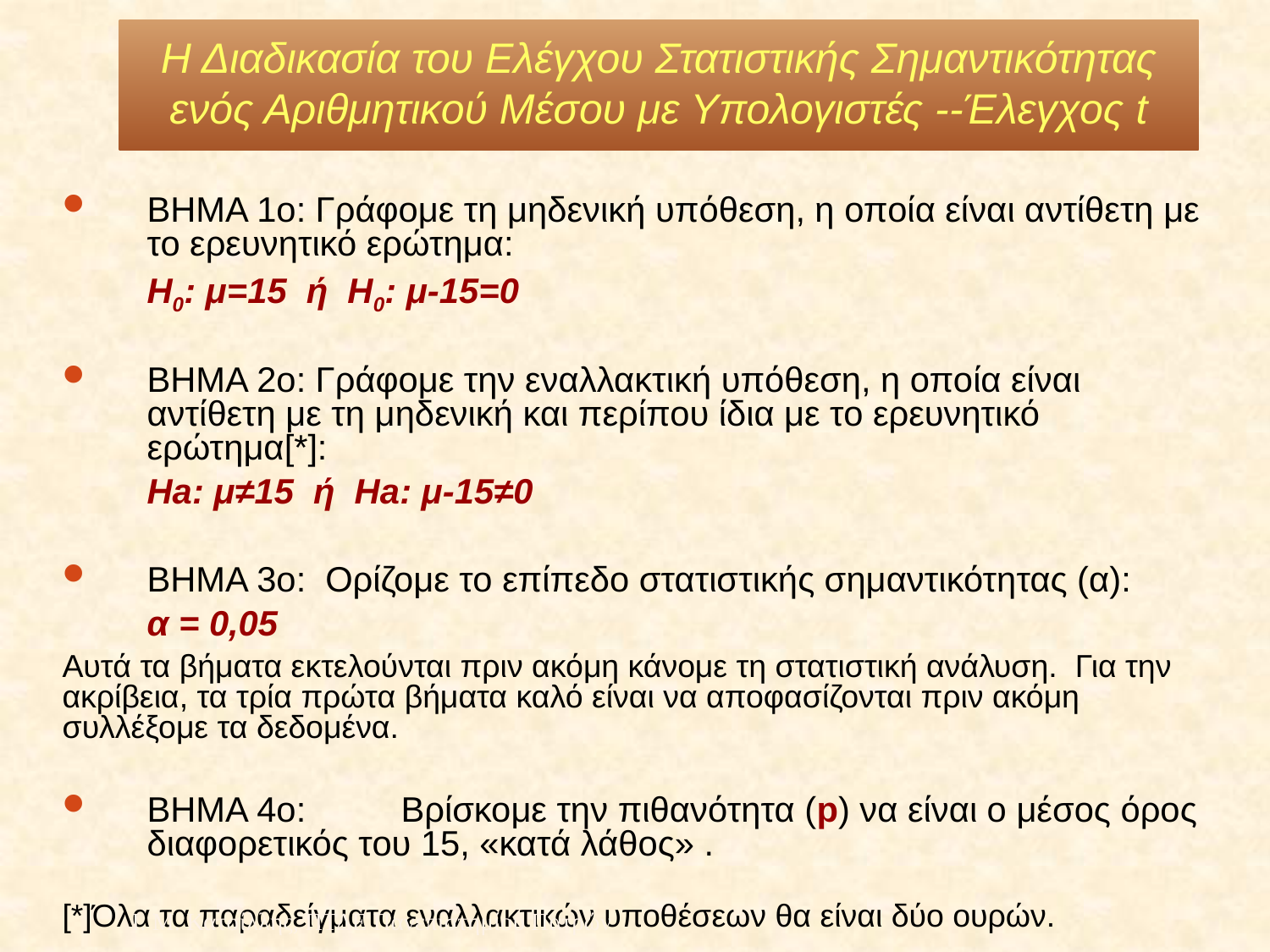

# Η Διαδικασία του Ελέγχου Στατιστικής Σημαντικότητας ενός Αριθμητικού Μέσου με Υπολογιστές --Έλεγχος t
ΒΗΜΑ 1ο: Γράφομε τη μηδενική υπόθεση, η οποία είναι αντίθετη με το ερευνητικό ερώτημα:
	Η0: μ=15  ή  H0: μ-15=0

ΒΗΜΑ 2ο: Γράφομε την εναλλακτική υπόθεση, η οποία είναι αντίθετη με τη μηδενική και περίπου ίδια με το ερευνητικό ερώτημα[*]:
	Ηa: μ≠15  ή  Ha: μ-15≠0

ΒΗΜΑ 3ο:  Ορίζομε το επίπεδο στατιστικής σημαντικότητας (α):
	α = 0,05
Αυτά τα βήματα εκτελούνται πριν ακόμη κάνομε τη στατιστική ανάλυση.  Για την ακρίβεια, τα τρία πρώτα βήματα καλό είναι να αποφασίζονται πριν ακόμη συλλέξομε τα δεδομένα.

ΒΗΜΑ 4ο: 	Βρίσκομε την πιθανότητα (p) να είναι ο μέσος όρος διαφορετικός του 15, «κατά λάθος» .
[*]Όλα τα παραδείγματα εναλλακτικών υποθέσεων θα είναι δύο ουρών.
Ι. Μ. Κατσίλλης, ΠΤΔΕ Πανεπιστημίου Πατρών